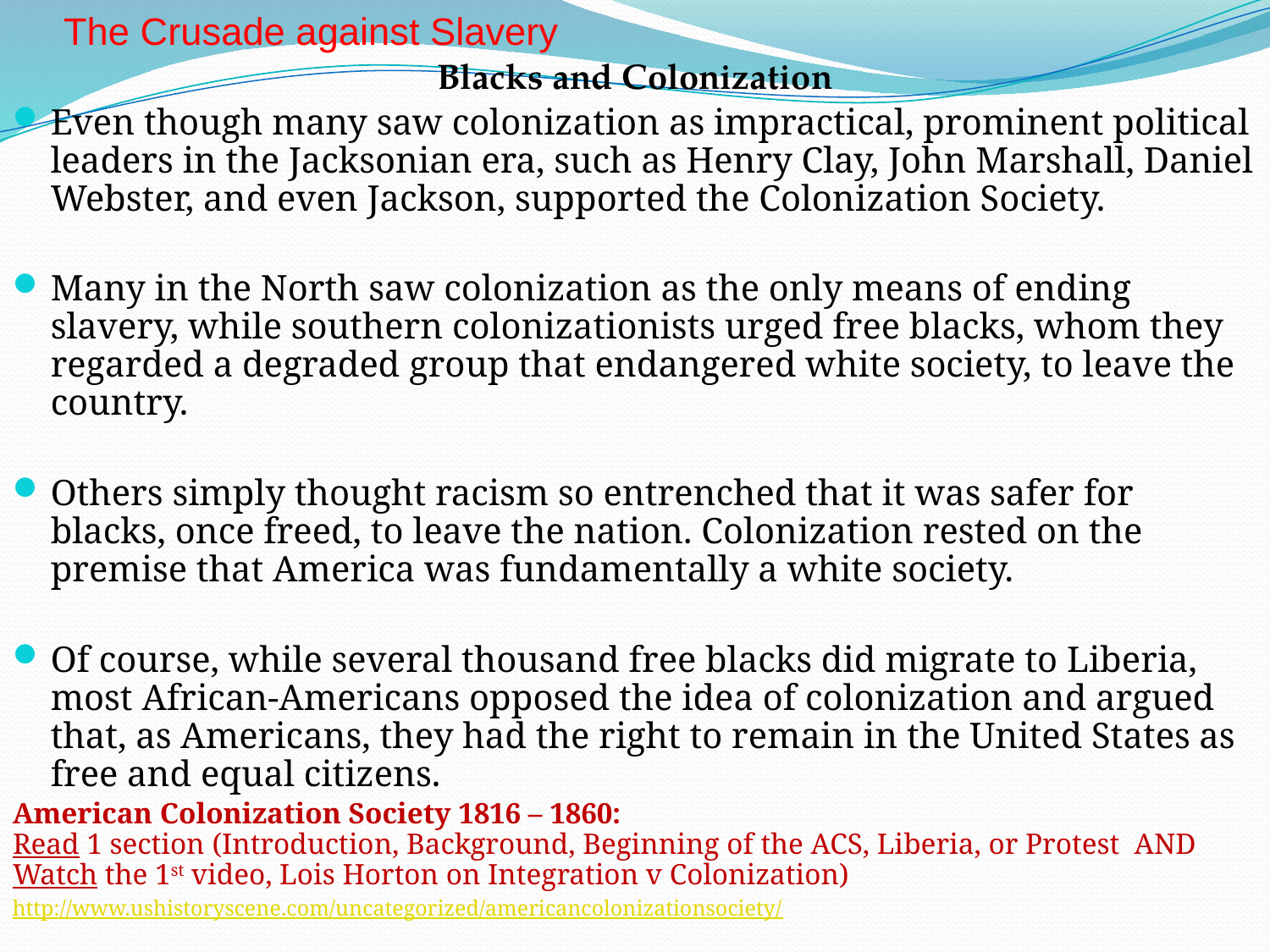

# The Crusade against Slavery
Blacks and Colonization
Even though many saw colonization as impractical, prominent political leaders in the Jacksonian era, such as Henry Clay, John Marshall, Daniel Webster, and even Jackson, supported the Colonization Society.

Many in the North saw colonization as the only means of ending slavery, while southern colonizationists urged free blacks, whom they regarded a degraded group that endangered white society, to leave the country.

Others simply thought racism so entrenched that it was safer for blacks, once freed, to leave the nation. Colonization rested on the premise that America was fundamentally a white society.

Of course, while several thousand free blacks did migrate to Liberia, most African-Americans opposed the idea of colonization and argued that, as Americans, they had the right to remain in the United States as free and equal citizens.
American Colonization Society 1816 – 1860:
Read 1 section (Introduction, Background, Beginning of the ACS, Liberia, or Protest  AND
Watch the 1st video, Lois Horton on Integration v Colonization)
http://www.ushistoryscene.com/uncategorized/americancolonizationsociety/